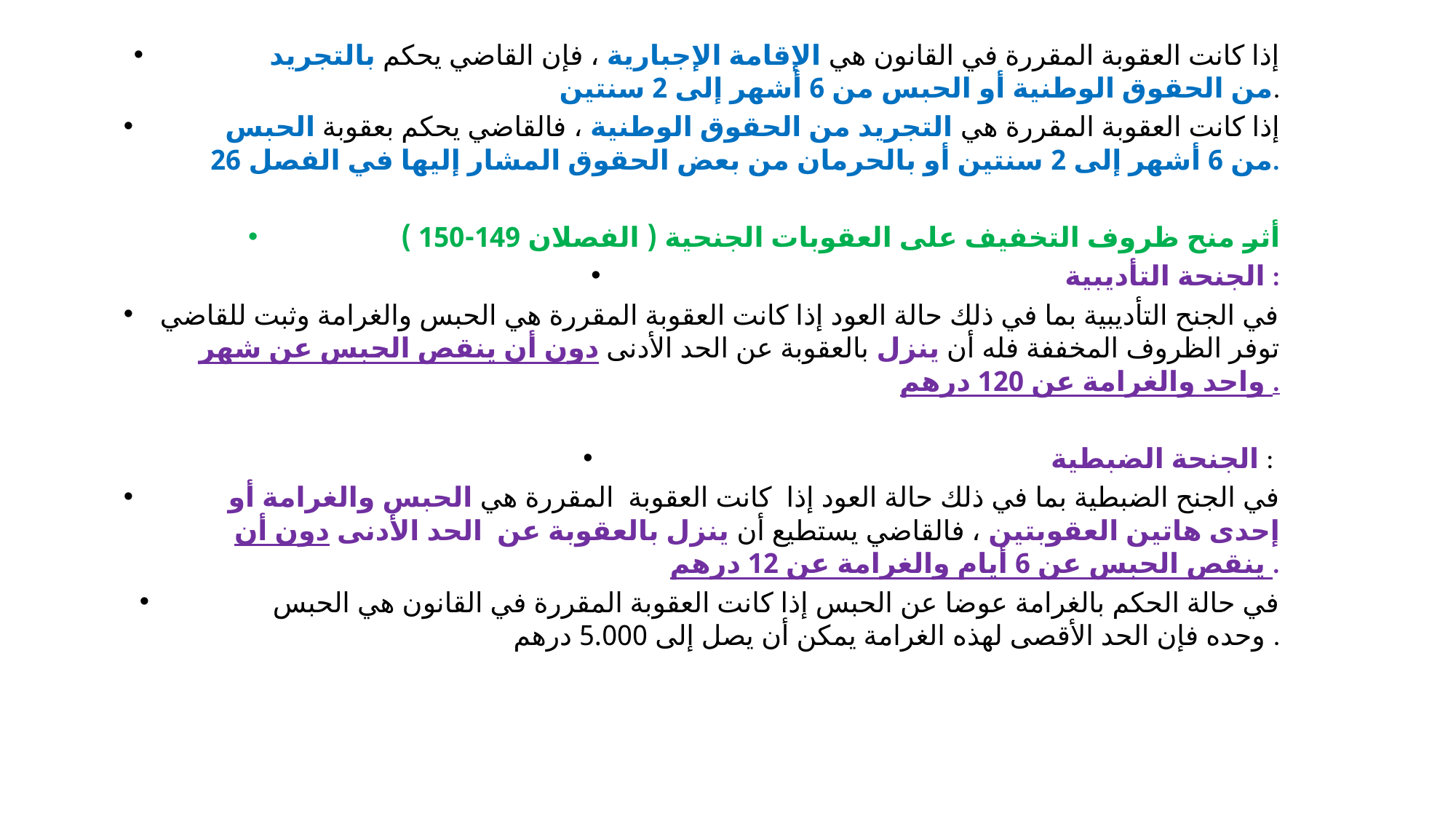

#
	 إذا كانت العقوبة المقررة في القانون هي الإقامة الإجبارية ، فإن القاضي يحكم بالتجريد من الحقوق الوطنية أو الحبس من 6 أشهر إلى 2 سنتين.
	إذا كانت العقوبة المقررة هي التجريد من الحقوق الوطنية ، فالقاضي يحكم بعقوبة الحبس من 6 أشهر إلى 2 سنتين أو بالحرمان من بعض الحقوق المشار إليها في الفصل 26.

أثر منح ظروف التخفيف على العقوبات الجنحية ( الفصلان 149-150 )
	الجنحة التأديبية :
في الجنح التأديبية بما في ذلك حالة العود إذا كانت العقوبة المقررة هي الحبس والغرامة وثبت للقاضي توفر الظروف المخففة فله أن ينزل بالعقوبة عن الحد الأدنى دون أن ينقص الحبس عن شهر واحد والغرامة عن 120 درهم .

	الجنحة الضبطية :
	في الجنح الضبطية بما في ذلك حالة العود إذا  كانت العقوبة  المقررة هي الحبس والغرامة أو إحدى هاتين العقوبتين ، فالقاضي يستطيع أن ينزل بالعقوبة عن  الحد الأدنى دون أن ينقص الحبس عن 6 أيام والغرامة عن 12 درهم .
	في حالة الحكم بالغرامة عوضا عن الحبس إذا كانت العقوبة المقررة في القانون هي الحبس وحده فإن الحد الأقصى لهذه الغرامة يمكن أن يصل إلى 5.000 درهم .